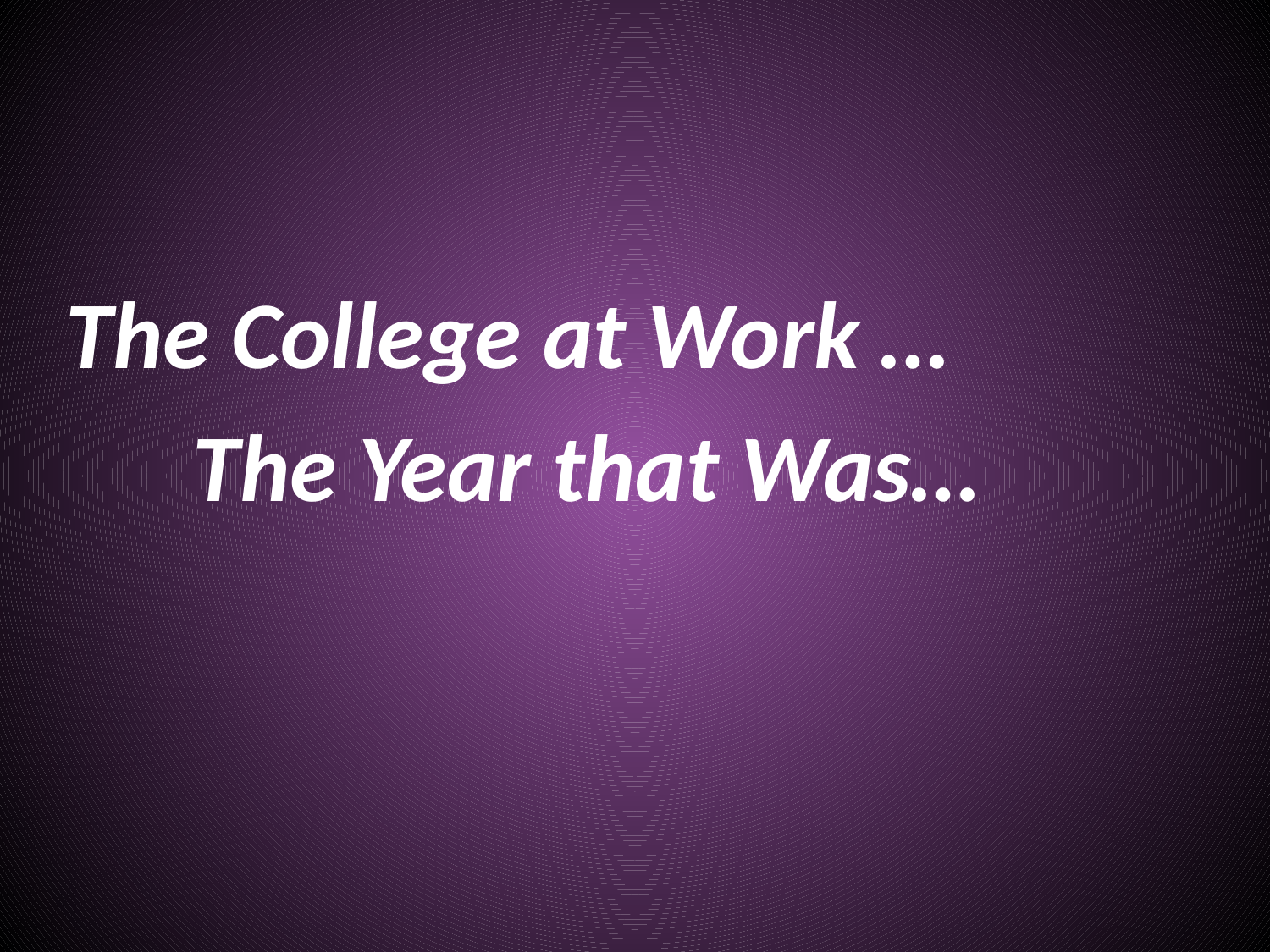

The College at Work …
	The Year that Was…